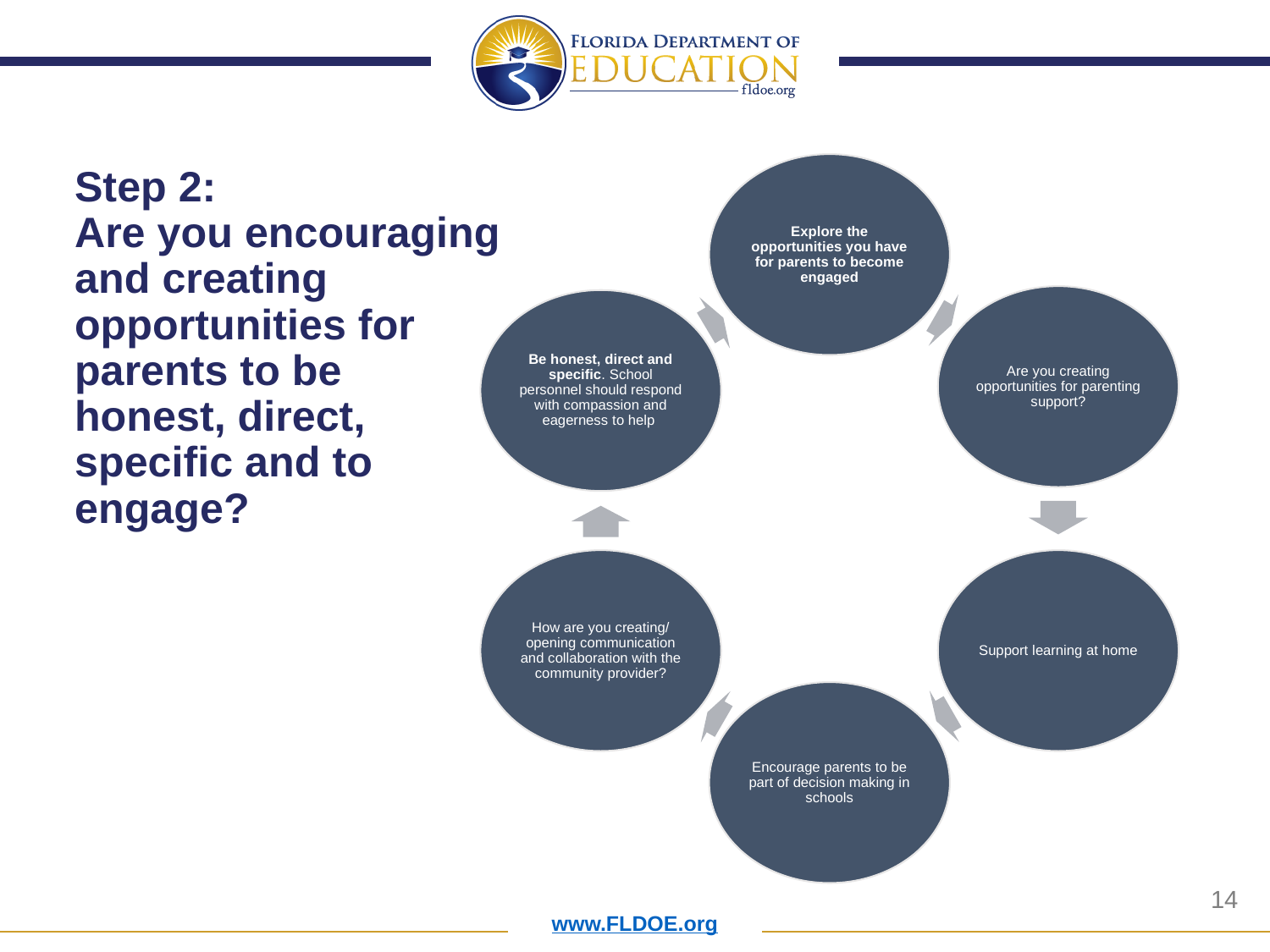

# Step 2: Are you encouraging and creating opportunities for parents to be honest, direct, specific and to engage?
Explore the opportunities you have for parents to become engaged

Are you creating opportunities for parenting support?

Support learning at home

Encourage parents to be part of decision making in schools

How are you creating/ opening communication and collaboration with the community provider?

Be honest, direct and specific. School personnel should respond with compassion and eagerness to help